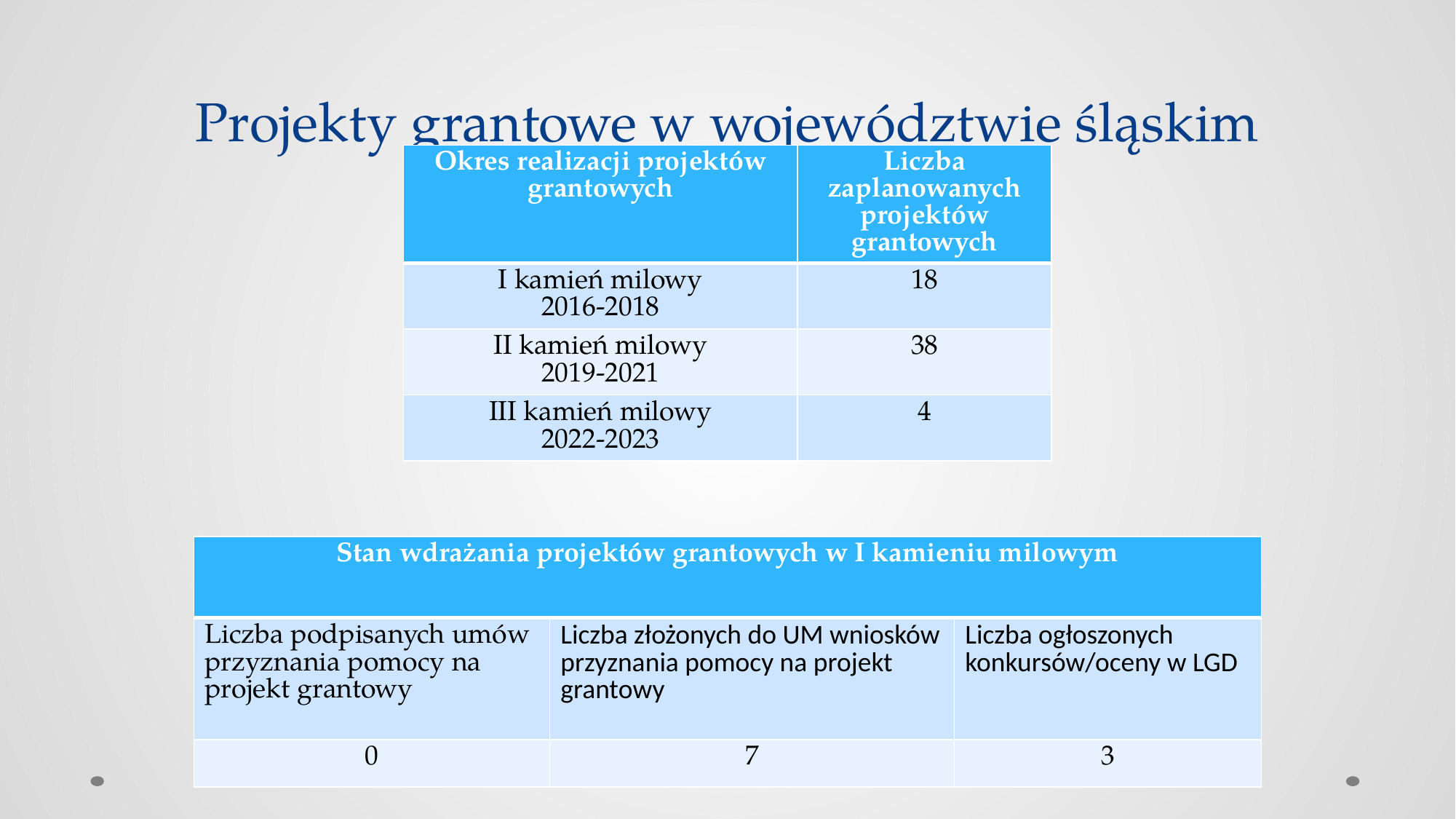

# Projekty grantowe w województwie śląskim
| Okres realizacji projektów grantowych | Liczba zaplanowanych projektów grantowych |
| --- | --- |
| I kamień milowy 2016-2018 | 18 |
| II kamień milowy 2019-2021 | 38 |
| III kamień milowy 2022-2023 | 4 |
| Stan wdrażania projektów grantowych w I kamieniu milowym |  |  |
| --- | --- | --- |
| Liczba podpisanych umów przyznania pomocy na projekt grantowy | Liczba złożonych do UM wniosków przyznania pomocy na projekt grantowy | Liczba ogłoszonych konkursów/oceny w LGD |
| 0 | 7 | 3 |